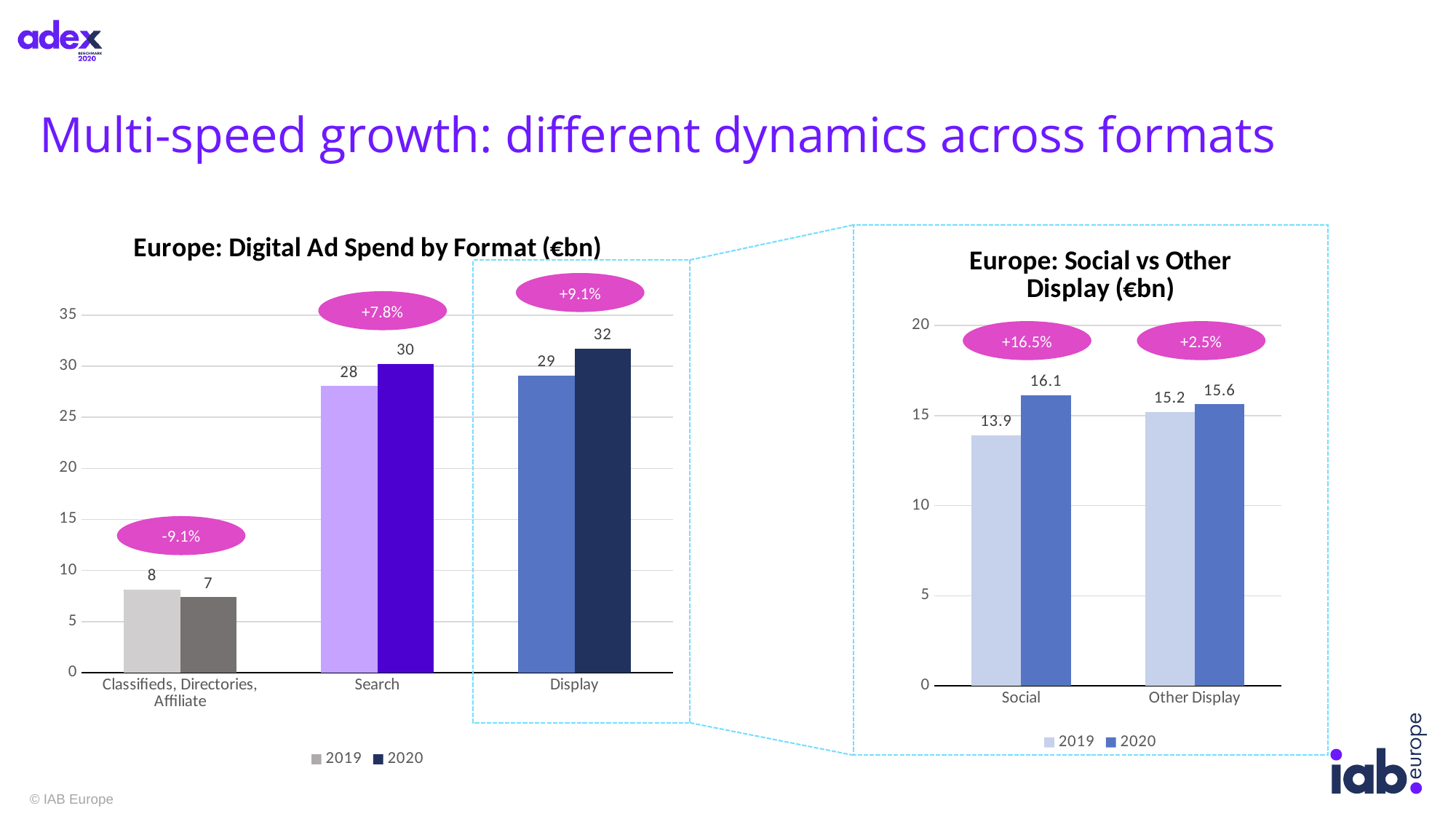

# Multi-speed growth: different dynamics across formats

### Chart: Europe: Digital Ad Spend by Format (€bn)

| Category | 2019 | 2020 |
|---|---|---|
| Classifieds, Directories, Affiliate | 8.132801397249894 | 7.3929761483734255 |
| Search | 28.043477877728815 | 30.234950578136832 |
| Display | 29.10093739461255 | 31.74379472434646 |

### Chart: Europe: Social vs Other Display (€bn)

| Category | 2019 | 2020 |
|---|---|---|
| Social | 13.914891873791253 | 16.131617378805256 |
| Other Display | 15.191804433012392 | 15.630653124842517 |
+9.1%
+7.8%
+16.5%
+2.5%
-9.1%